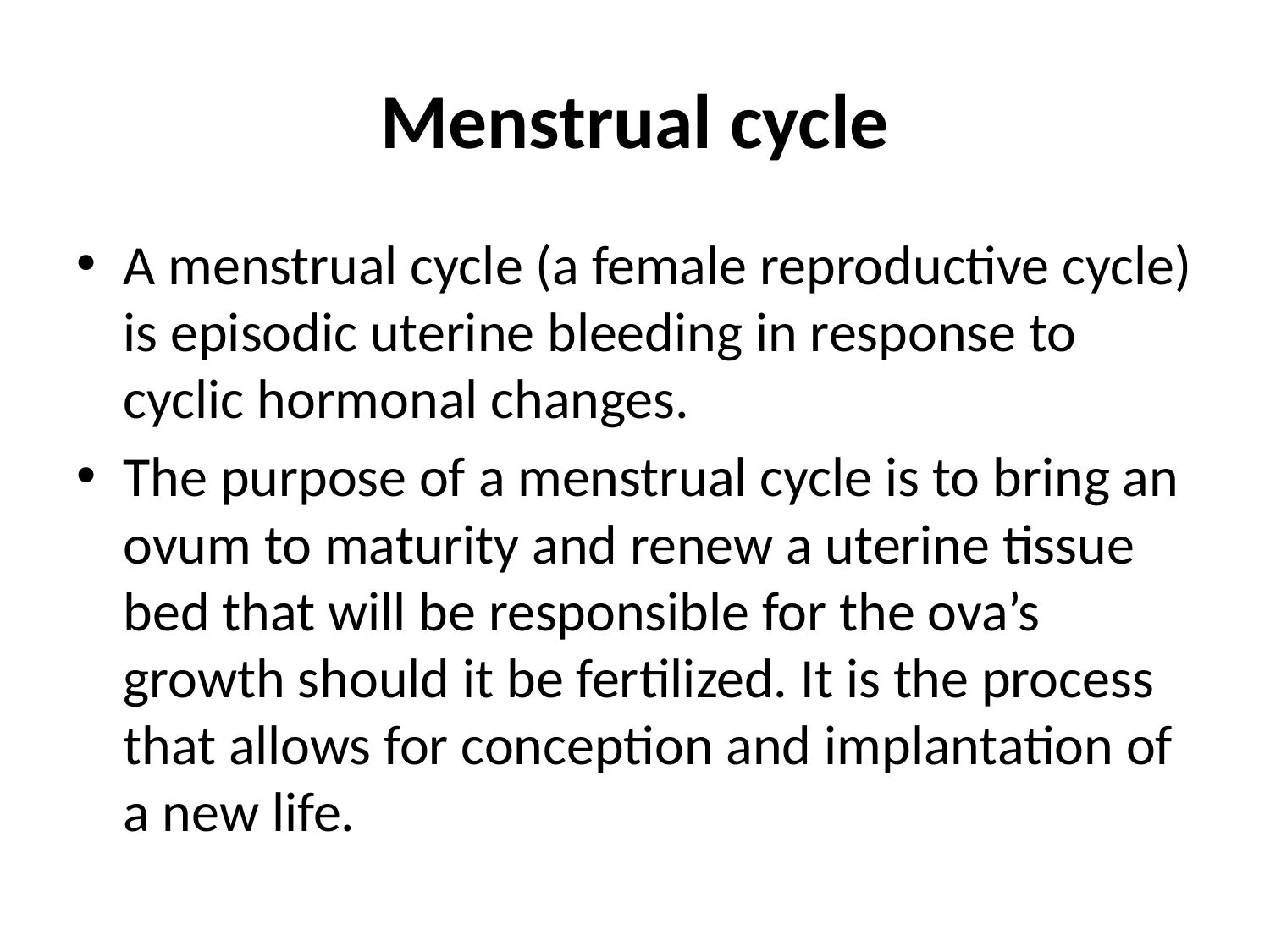

# Menstrual cycle
A menstrual cycle (a female reproductive cycle) is episodic uterine bleeding in response to cyclic hormonal changes.
The purpose of a menstrual cycle is to bring an ovum to maturity and renew a uterine tissue bed that will be responsible for the ova’s growth should it be fertilized. It is the process that allows for conception and implantation of a new life.